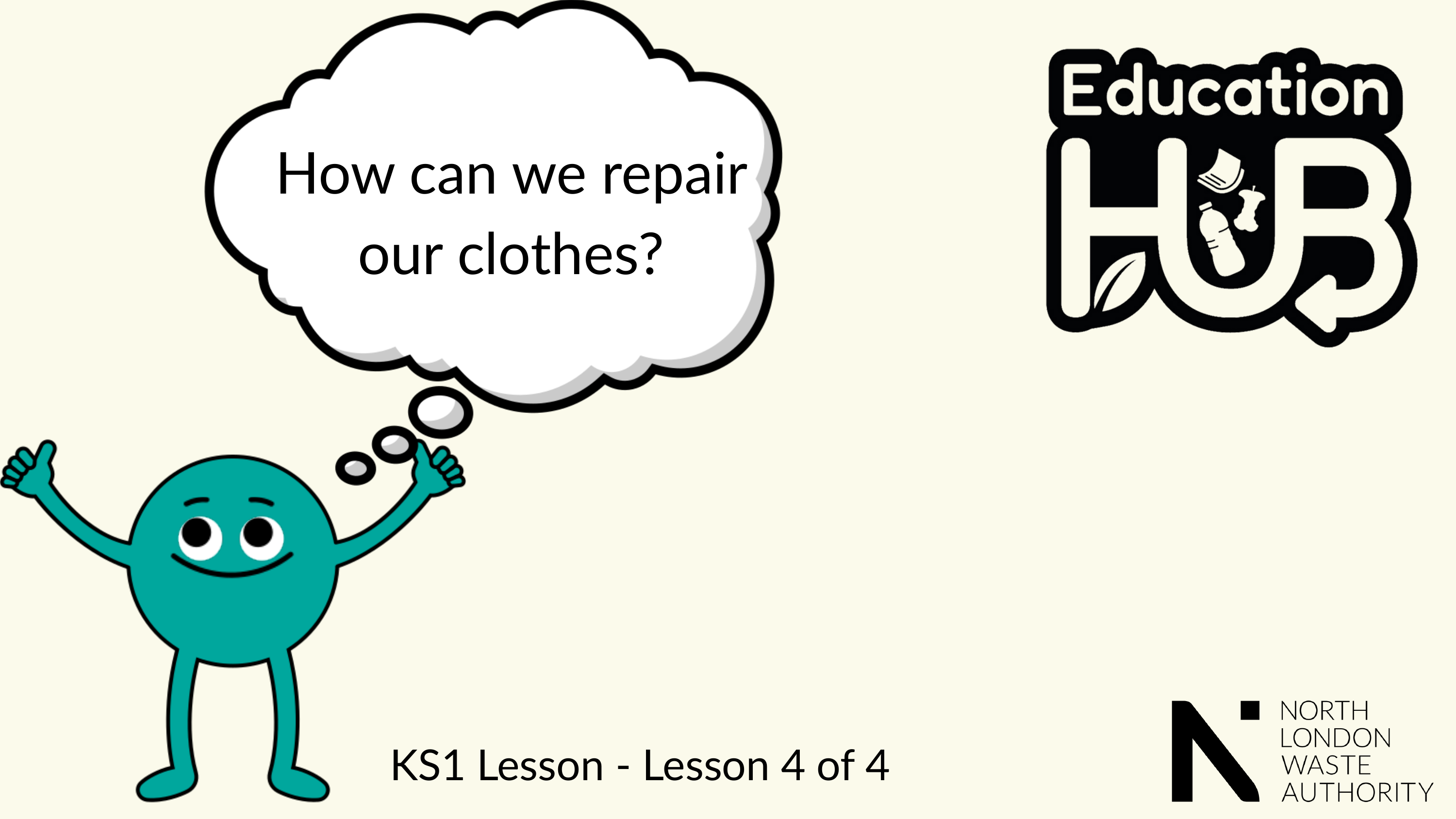

How can we repair our clothes?

KS1 Lesson - Lesson 4 of 4